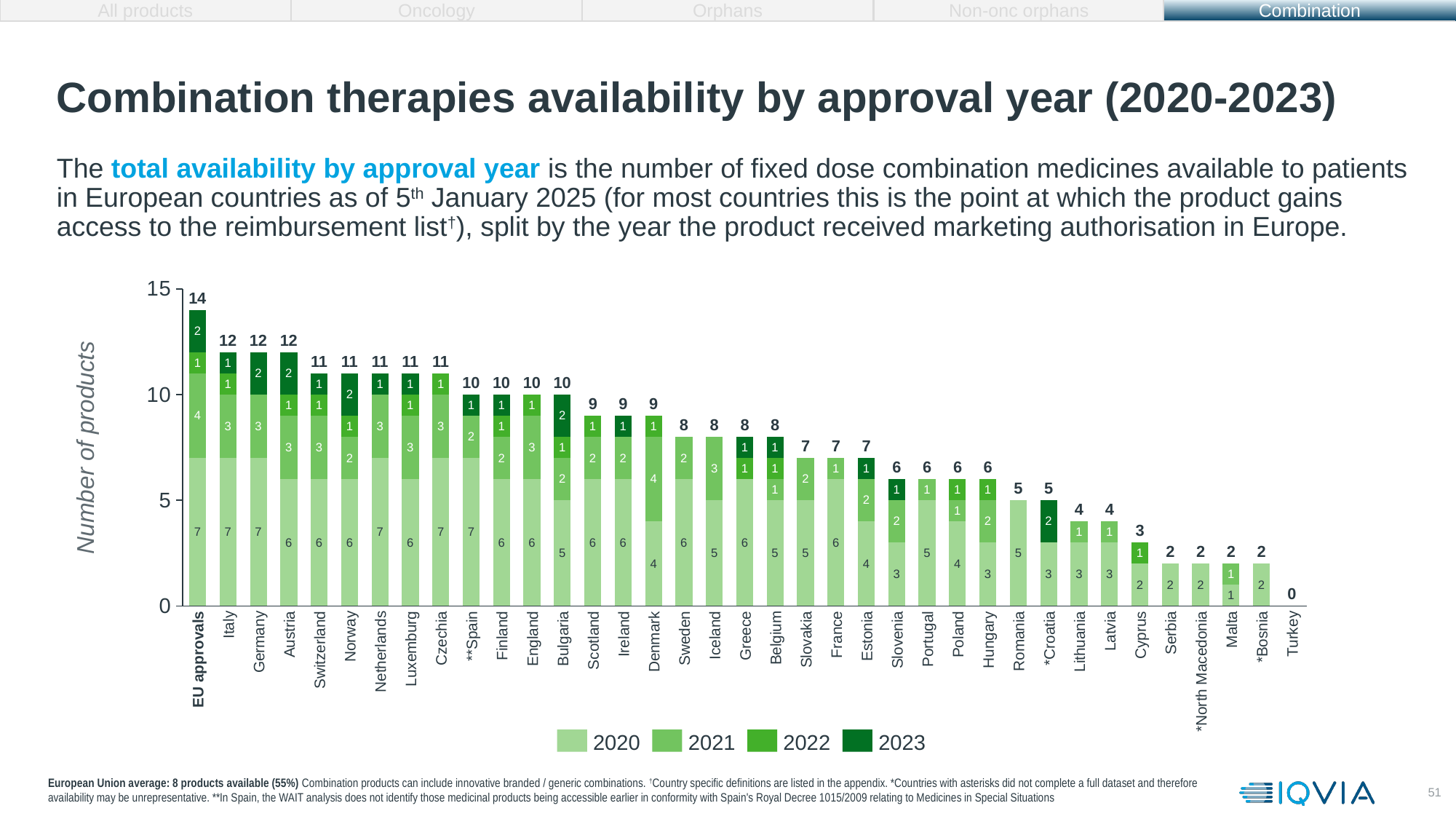

All products
Oncology
Orphans
Non-onc orphans
Combination
# Combination therapies availability by approval year (2020-2023)
The total availability by approval year is the number of fixed dose combination medicines available to patients in European countries as of 5th January 2025 (for most countries this is the point at which the product gains access to the reimbursement list†), split by the year the product received marketing authorisation in Europe.

### Chart

| Category |  |  |  |  |
|---|---|---|---|---|
14
12
12
12
11
11
11
11
11
10
10
10
10
9
9
9
8
8
8
8
Number of products
7
7
7
6
6
6
6
5
5
4
4
3
2
2
2
2
0
EU approvals
Italy
Germany
Austria
Switzerland
Norway
Netherlands
Luxemburg
Czechia
**Spain
Finland
England
Bulgaria
Scotland
Ireland
Denmark
Sweden
Iceland
Greece
Belgium
Slovakia
France
Estonia
Slovenia
Portugal
Poland
Hungary
Romania
*Croatia
Lithuania
Latvia
Cyprus
Serbia
*North Macedonia
Malta
*Bosnia
Turkey
2020
2021
2022
2023

European Union average: 8 products available (55%) Combination products can include innovative branded / generic combinations. †Country specific definitions are listed in the appendix. *Countries with asterisks did not complete a full dataset and therefore availability may be unrepresentative. **In Spain, the WAIT analysis does not identify those medicinal products being accessible earlier in conformity with Spain's Royal Decree 1015/2009 relating to Medicines in Special Situations